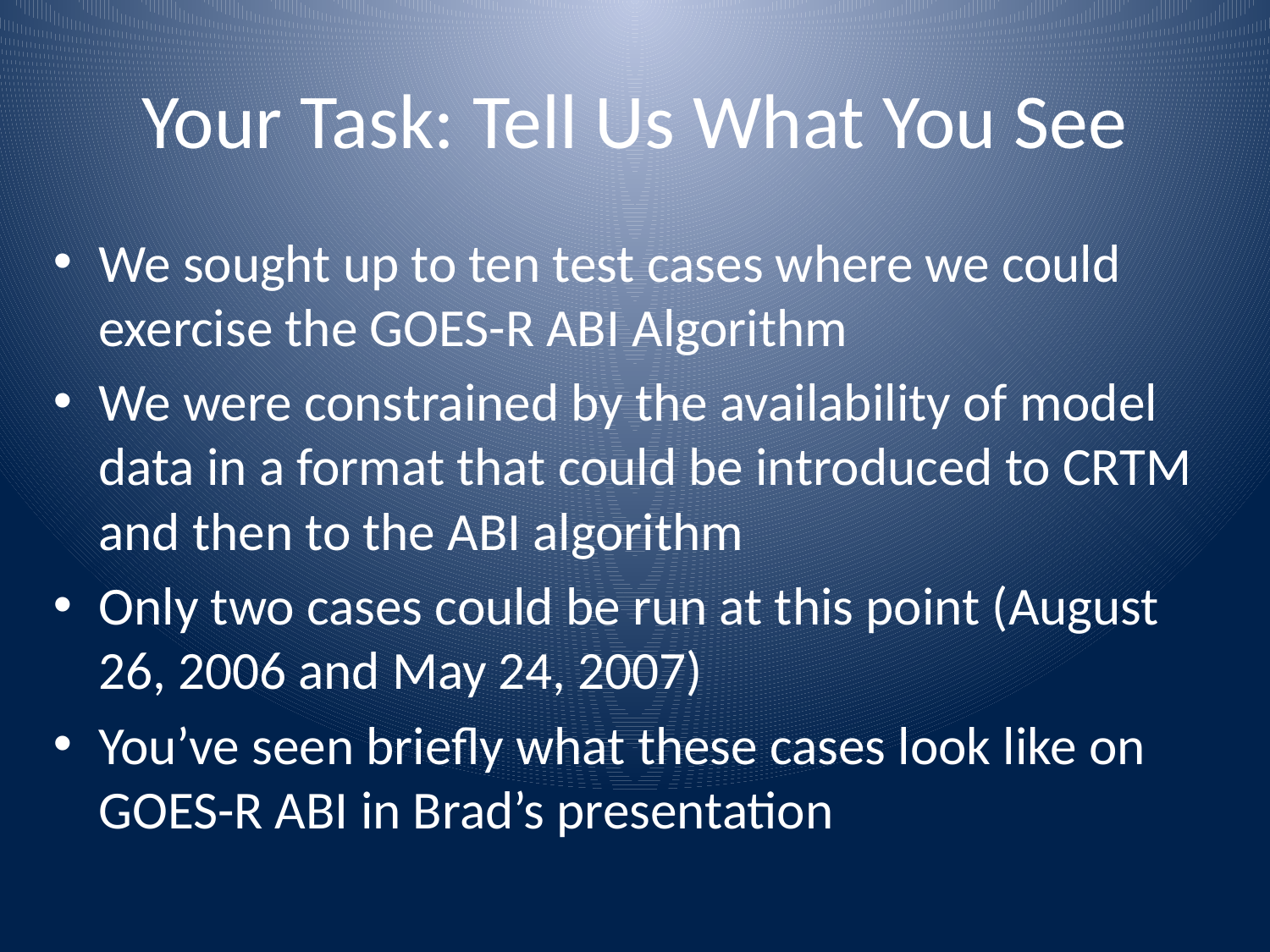

# Your Task: Tell Us What You See
We sought up to ten test cases where we could exercise the GOES-R ABI Algorithm
We were constrained by the availability of model data in a format that could be introduced to CRTM and then to the ABI algorithm
Only two cases could be run at this point (August 26, 2006 and May 24, 2007)
You’ve seen briefly what these cases look like on GOES-R ABI in Brad’s presentation